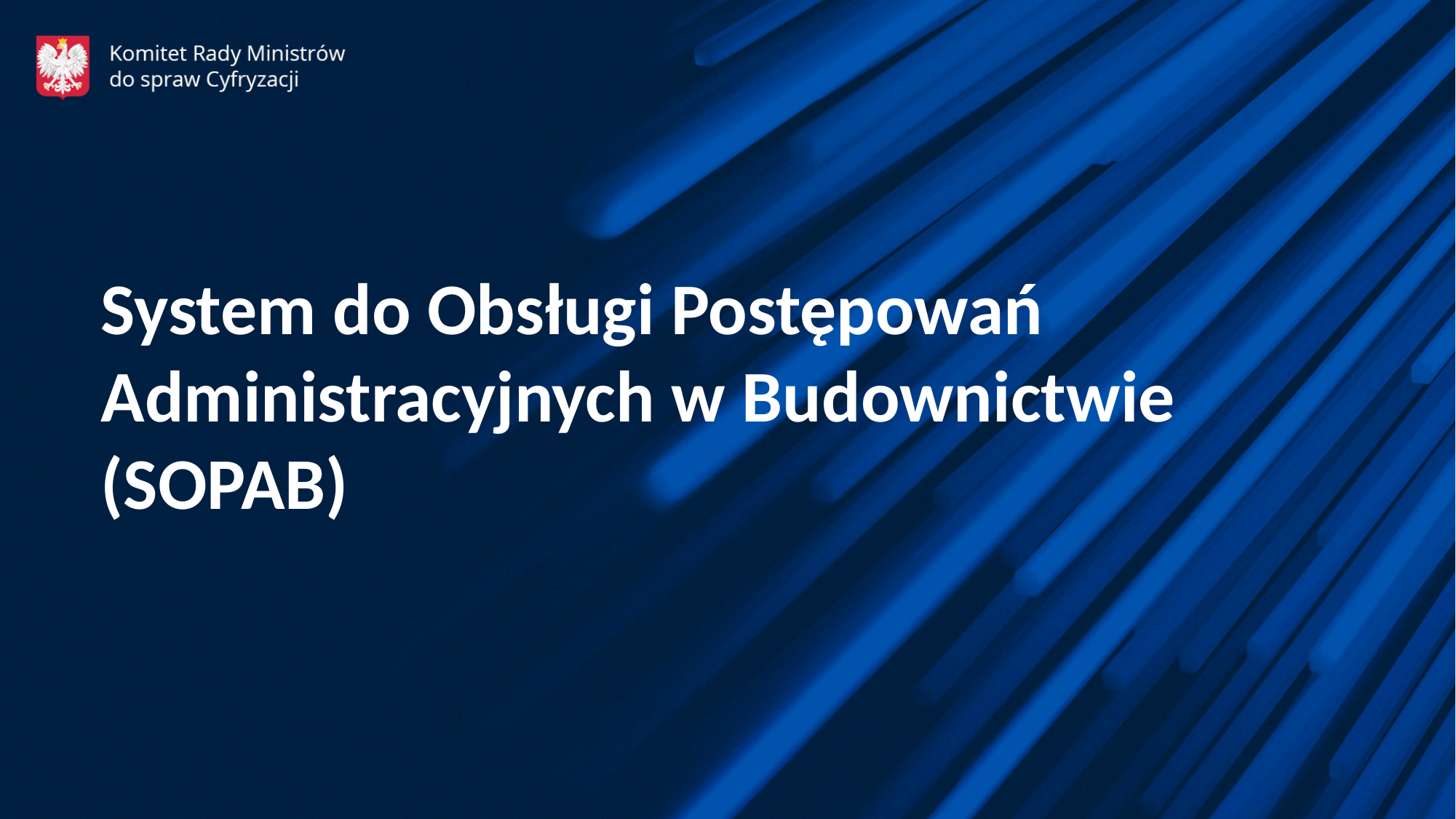

System do Obsługi Postępowań Administracyjnych w Budownictwie (SOPAB)